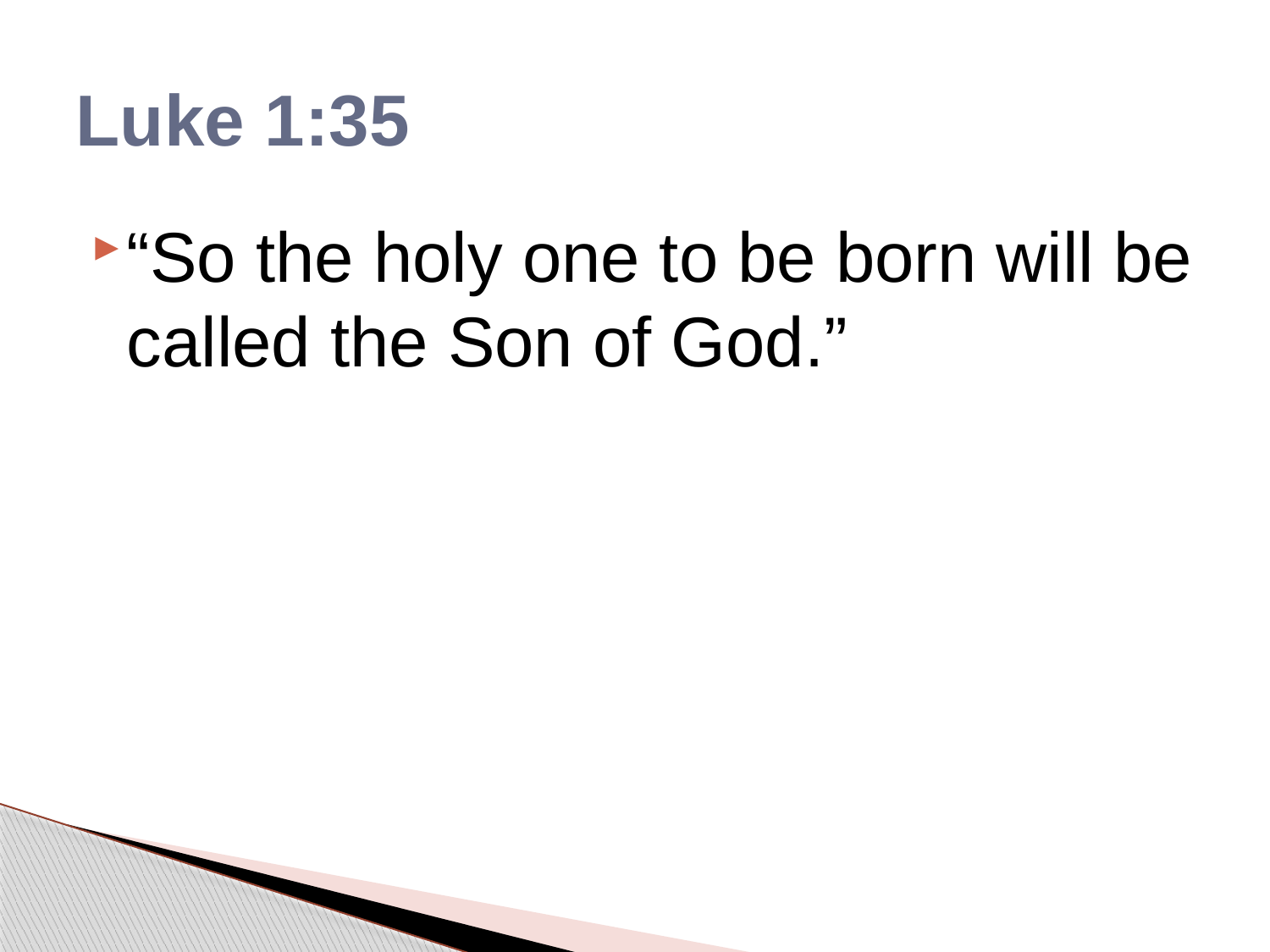

# Luke 1:35
“So the holy one to be born will be called the Son of God.”